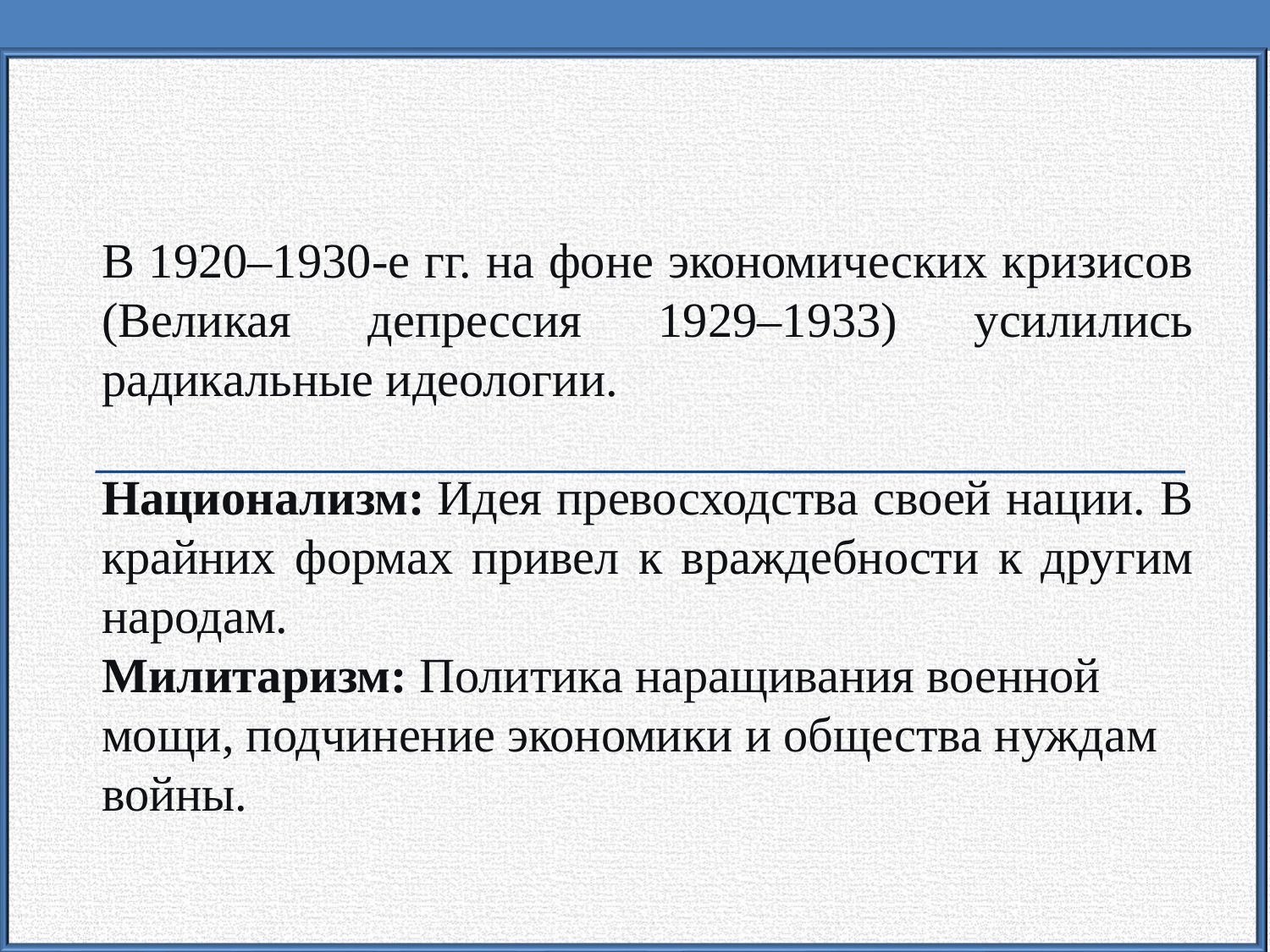

В 1920–1930-е гг. на фоне экономических кризисов (Великая депрессия 1929–1933) усилились радикальные идеологии.

Национализм: Идея превосходства своей нации. В крайних формах привел к враждебности к другим народам.
Милитаризм: Политика наращивания военной мощи, подчинение экономики и общества нуждам войны.